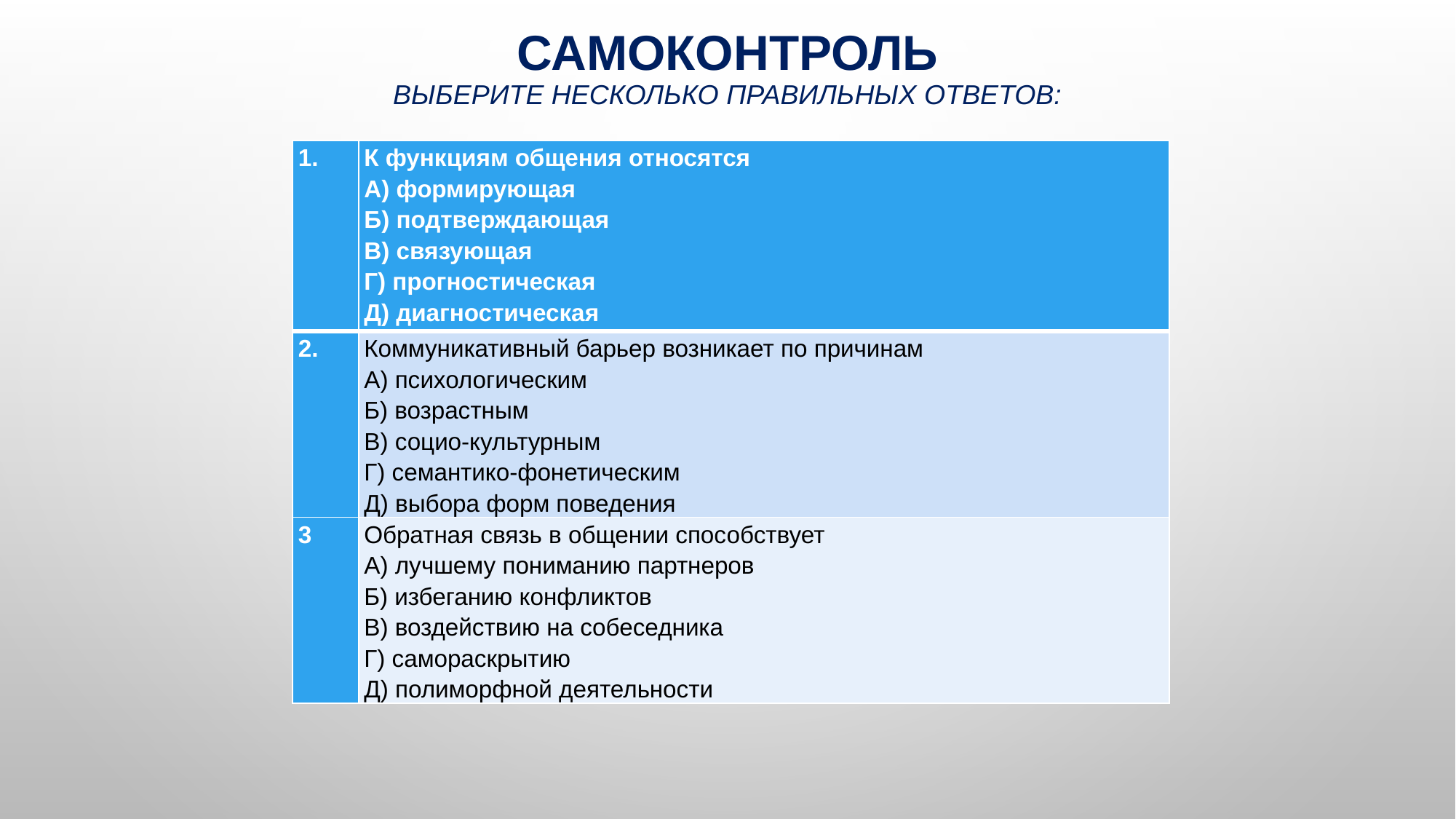

# САМОКОНТРОЛЬ ВЫБЕРИТЕ НЕСКОЛЬКО ПРАВИЛЬНЫХ ОТВЕТОВ:
| 1. | К функциям общения относятся А) формирующая Б) подтверждающая В) связующая Г) прогностическая Д) диагностическая |
| --- | --- |
| 2. | Коммуникативный барьер возникает по причинам А) психологическим Б) возрастным В) социо-культурным Г) семантико-фонетическим Д) выбора форм поведения |
| 3 | Обратная связь в общении способствует А) лучшему пониманию партнеров Б) избеганию конфликтов В) воздействию на собеседника Г) самораскрытию Д) полиморфной деятельности |